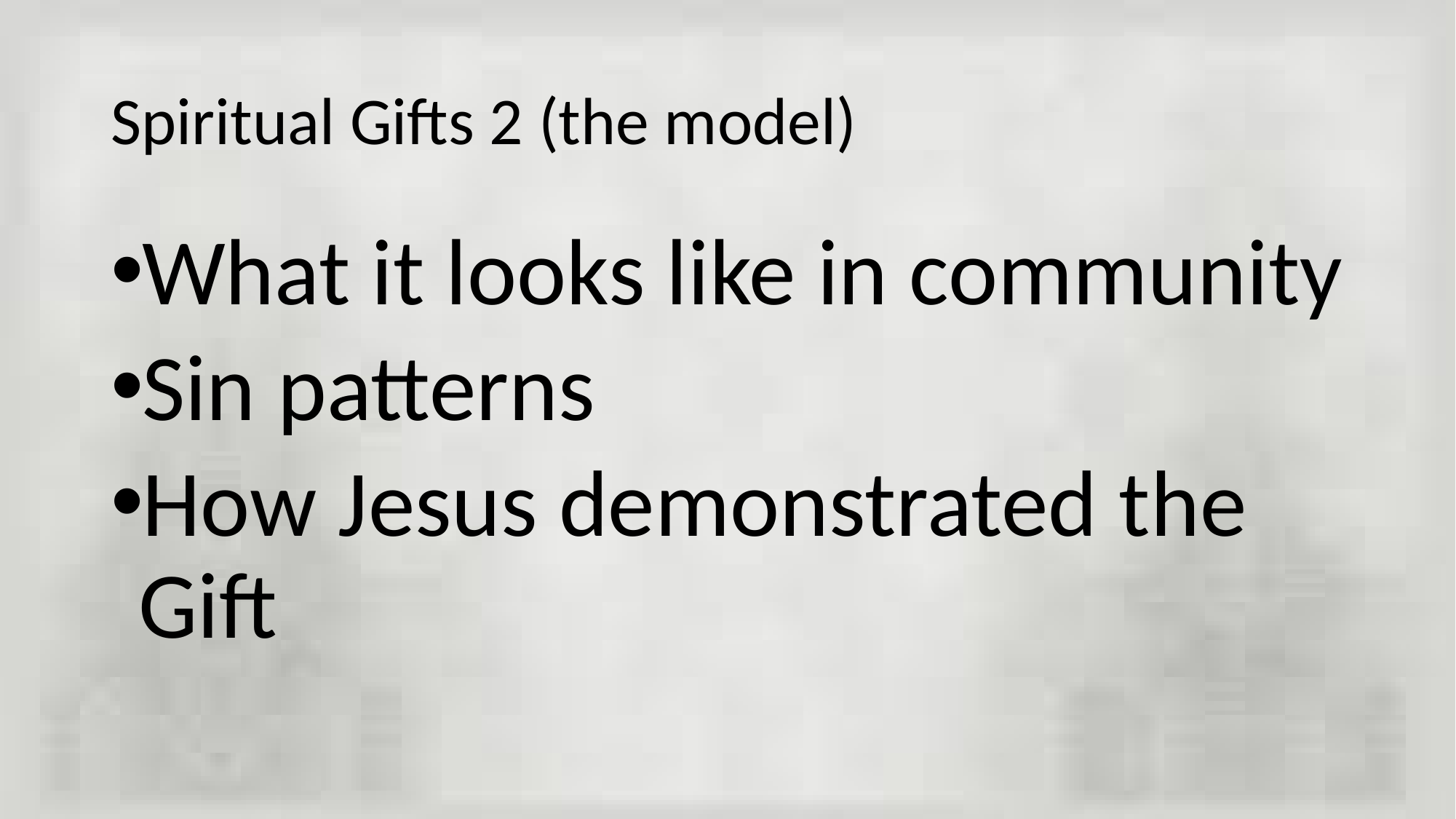

# Spiritual Gifts 2 (the model)
What it looks like in community
Sin patterns
How Jesus demonstrated the Gift